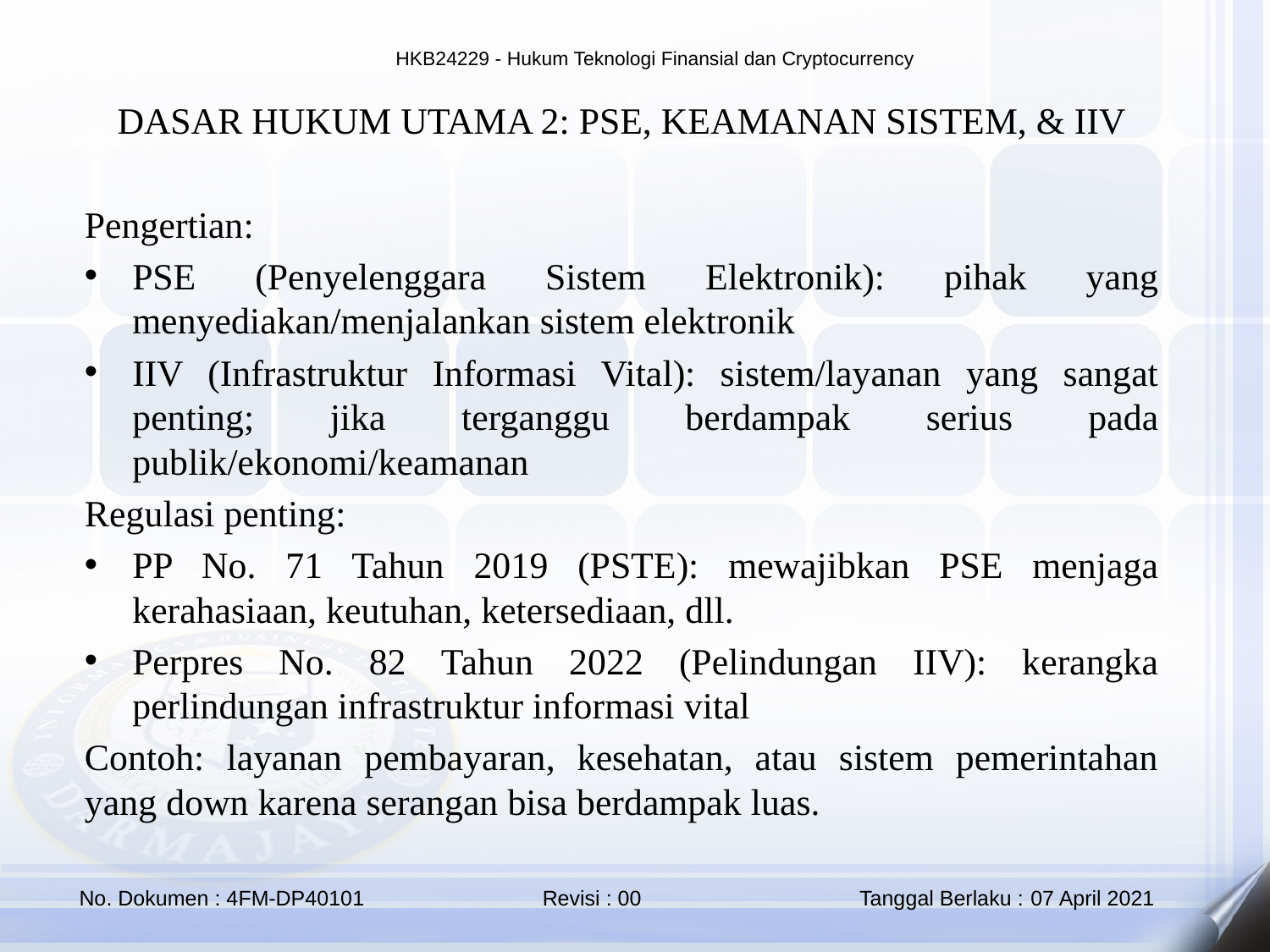

DASAR HUKUM UTAMA 2: PSE, KEAMANAN SISTEM, & IIV

Pengertian:
PSE (Penyelenggara Sistem Elektronik): pihak yang menyediakan/menjalankan sistem elektronik
IIV (Infrastruktur Informasi Vital): sistem/layanan yang sangat penting; jika terganggu berdampak serius pada publik/ekonomi/keamanan
Regulasi penting:
PP No. 71 Tahun 2019 (PSTE): mewajibkan PSE menjaga kerahasiaan, keutuhan, ketersediaan, dll.
Perpres No. 82 Tahun 2022 (Pelindungan IIV): kerangka perlindungan infrastruktur informasi vital
Contoh: layanan pembayaran, kesehatan, atau sistem pemerintahan yang down karena serangan bisa berdampak luas.